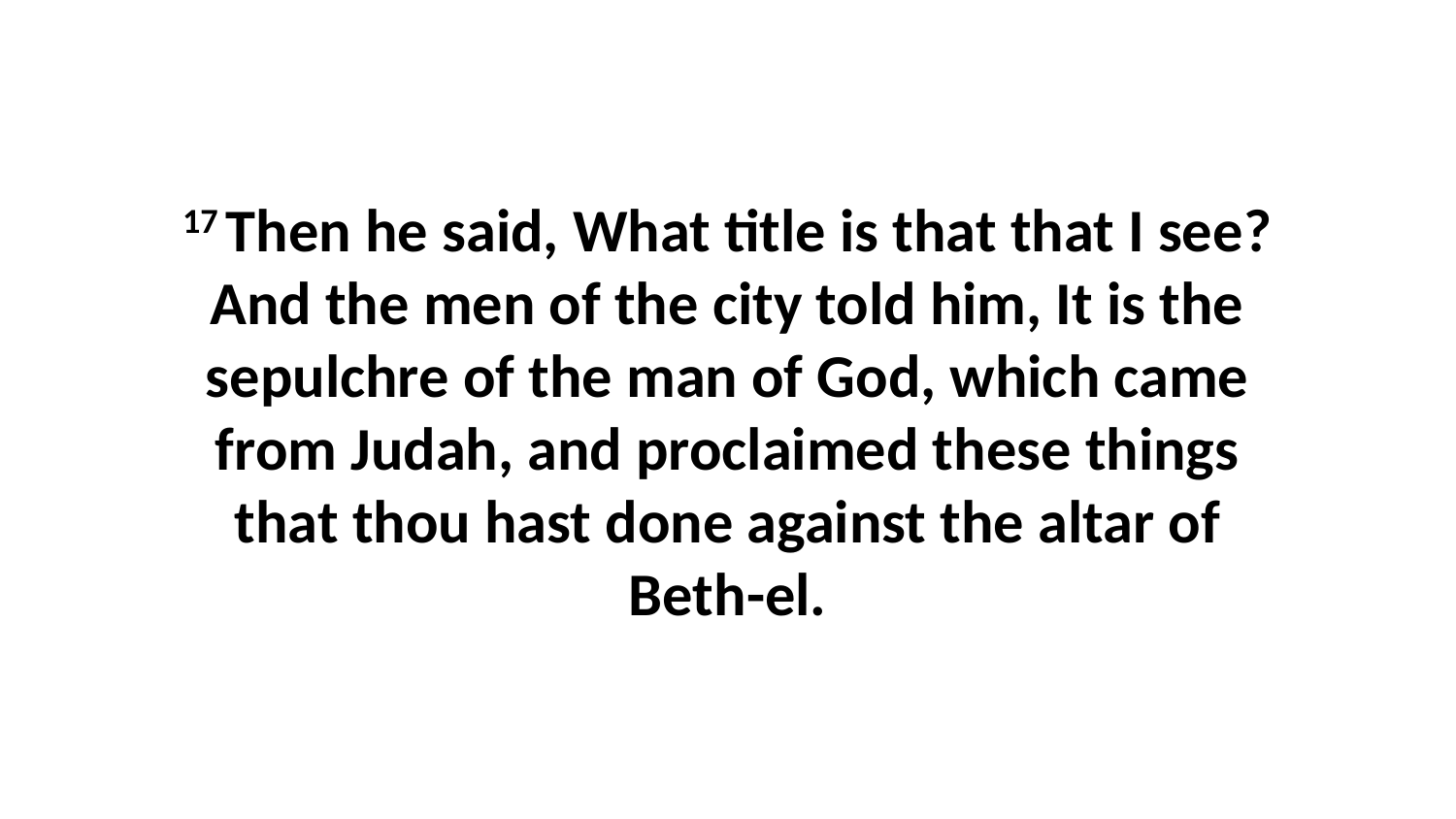

17 Then he said, What title is that that I see? And the men of the city told him, It is the sepulchre of the man of God, which came from Judah, and proclaimed these things that thou hast done against the altar of Beth-el.